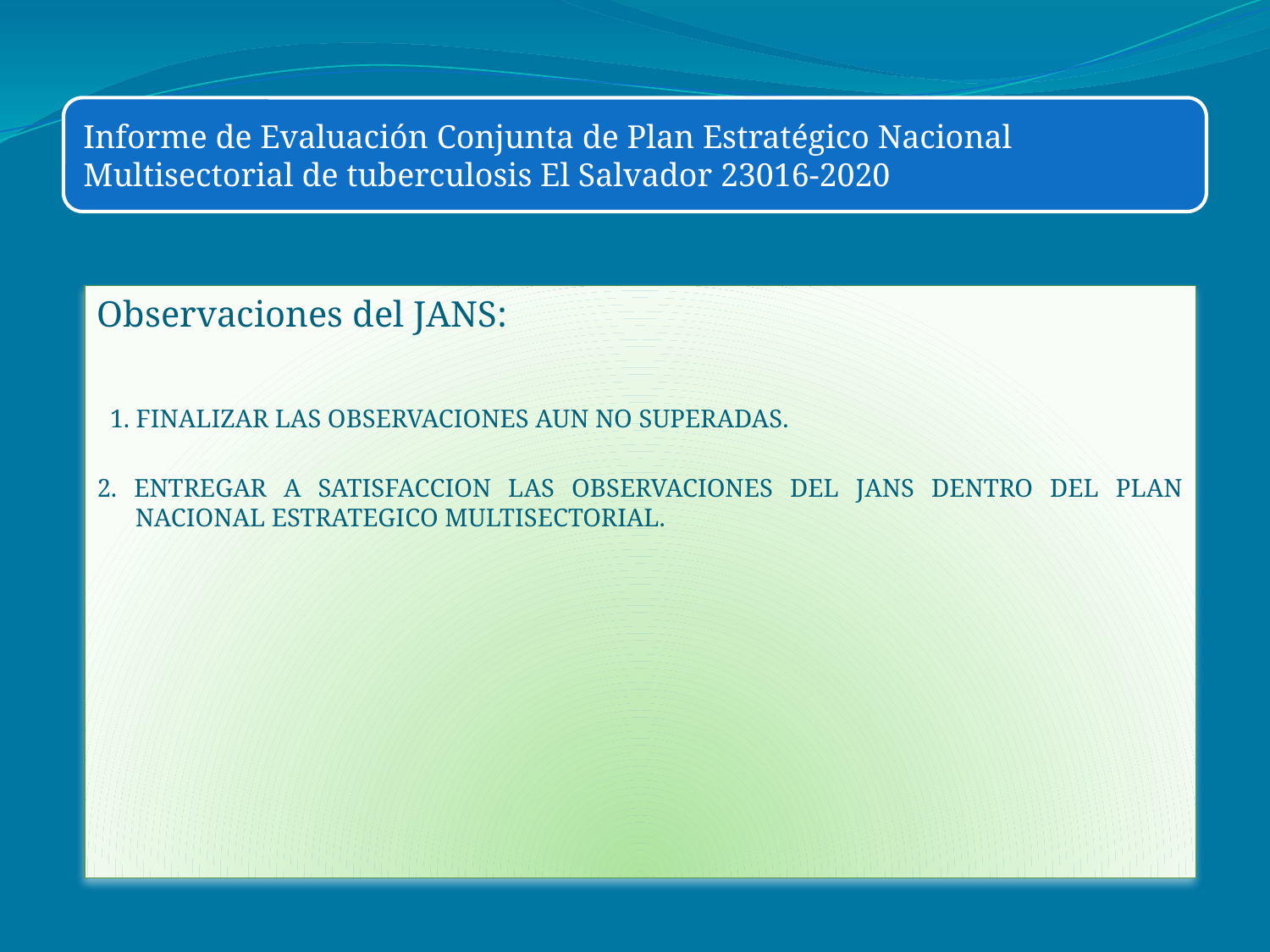

Informe de Evaluación Conjunta de Plan Estratégico Nacional Multisectorial de tuberculosis El Salvador 23016-2020
Observaciones del JANS:

  1. FINALIZAR LAS OBSERVACIONES AUN NO SUPERADAS.

2. ENTREGAR A SATISFACCION LAS OBSERVACIONES DEL JANS DENTRO DEL PLAN NACIONAL ESTRATEGICO MULTISECTORIAL.